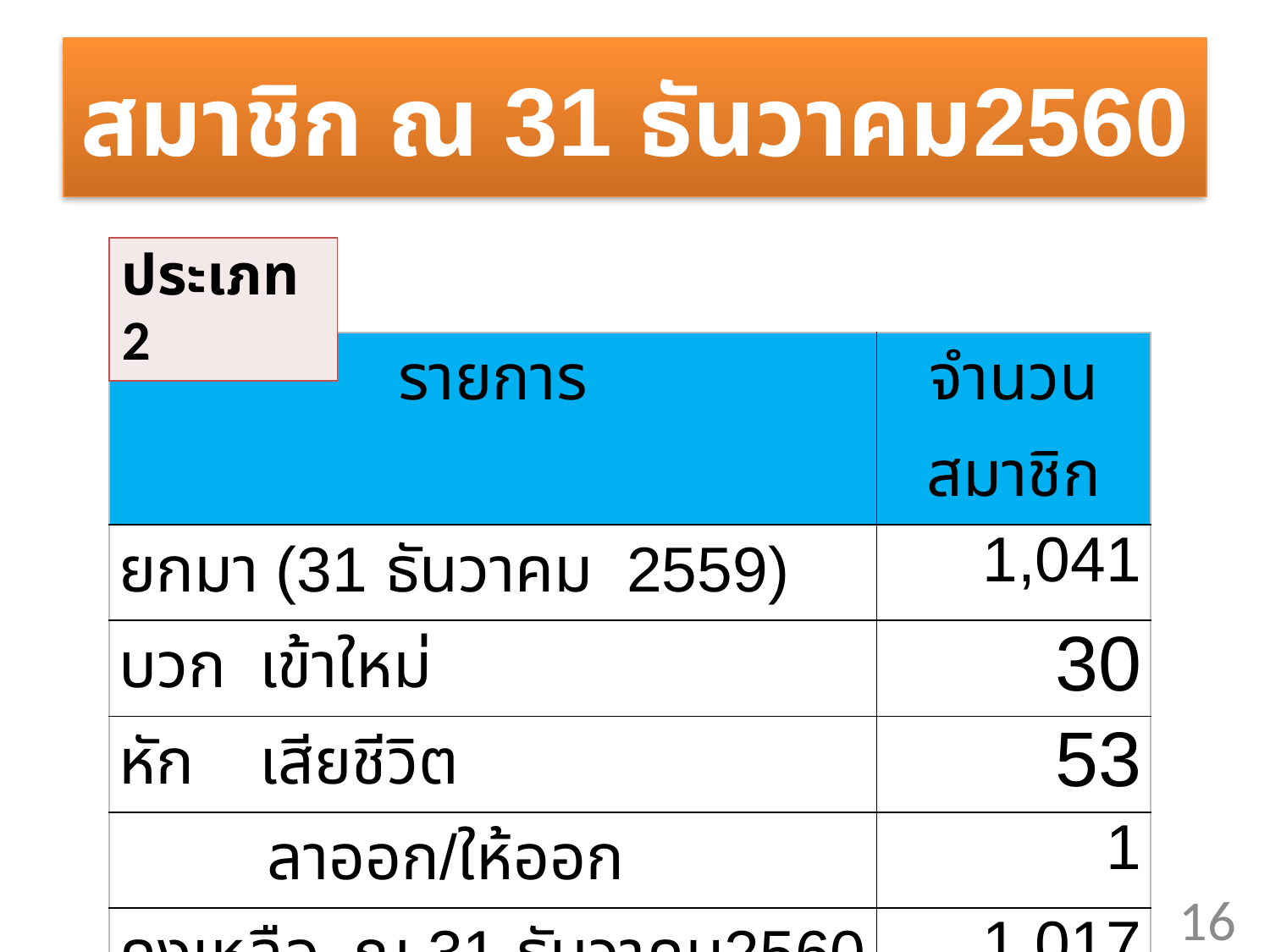

# สมาชิก ณ 31 ธันวาคม2560
| ประเภท 2 |
| --- |
| รายการ | จำนวนสมาชิก |
| --- | --- |
| ยกมา (31 ธันวาคม 2559) | 1,041 |
| บวก เข้าใหม่ | 30 |
| หัก เสียชีวิต | 53 |
| ลาออก/ให้ออก | 1 |
| คงเหลือ ณ 31 ธันวาคม2560 | 1,017 |
| สมาชิกคุ้มครอง 180 วันแล้ว | 1,004 |
16